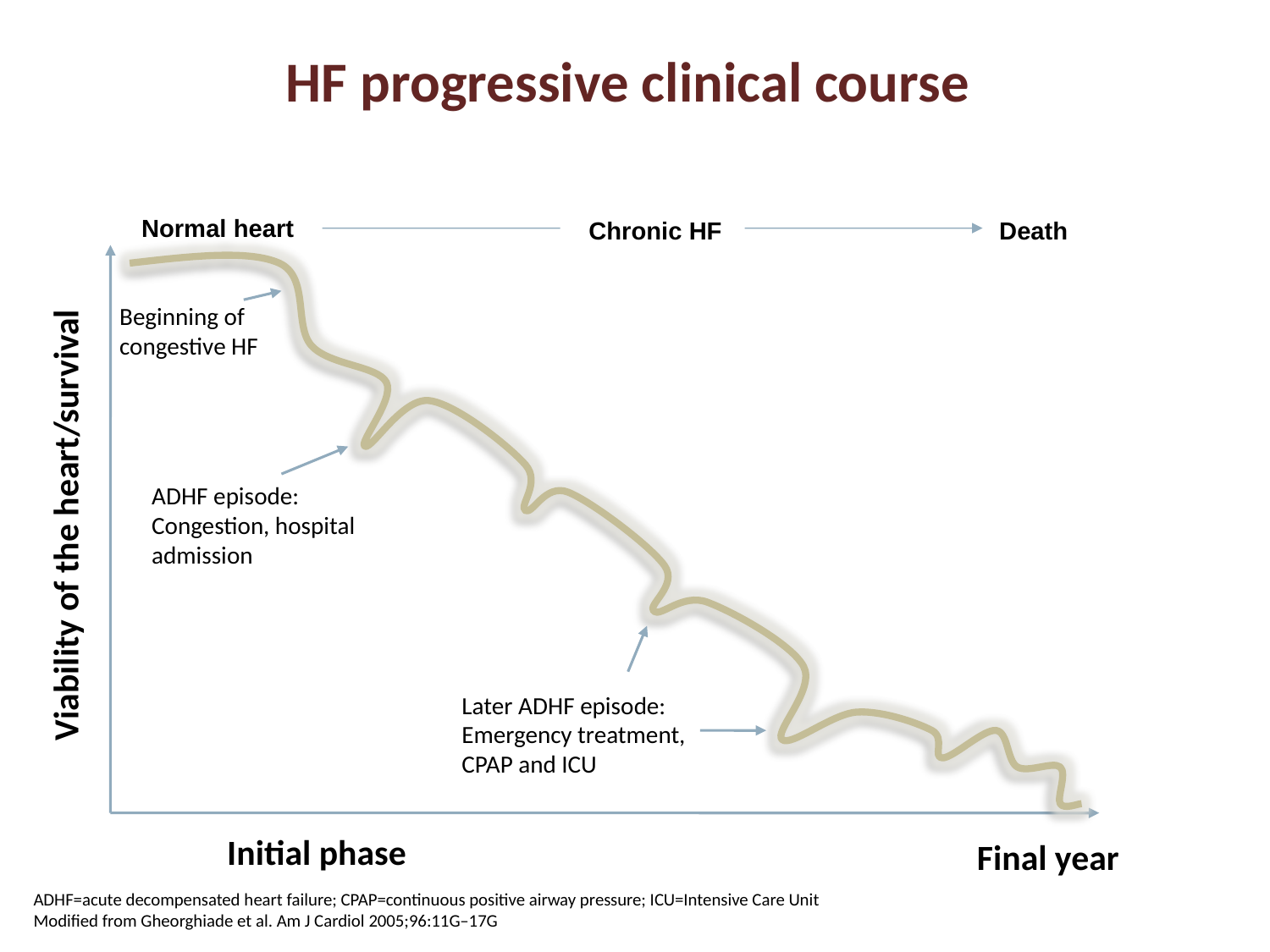

# HF progressive clinical course
Normal heart
Chronic HF
Death

Beginning of congestive HF

ADHF episode:
Congestion, hospital admission
Viability of the heart/survival

Later ADHF episode:
Emergency treatment,
CPAP and ICU

Initial phase
Final year
ADHF=acute decompensated heart failure; CPAP=continuous positive airway pressure; ICU=Intensive Care Unit
Modified from Gheorghiade et al. Am J Cardiol 2005;96:11G–17G